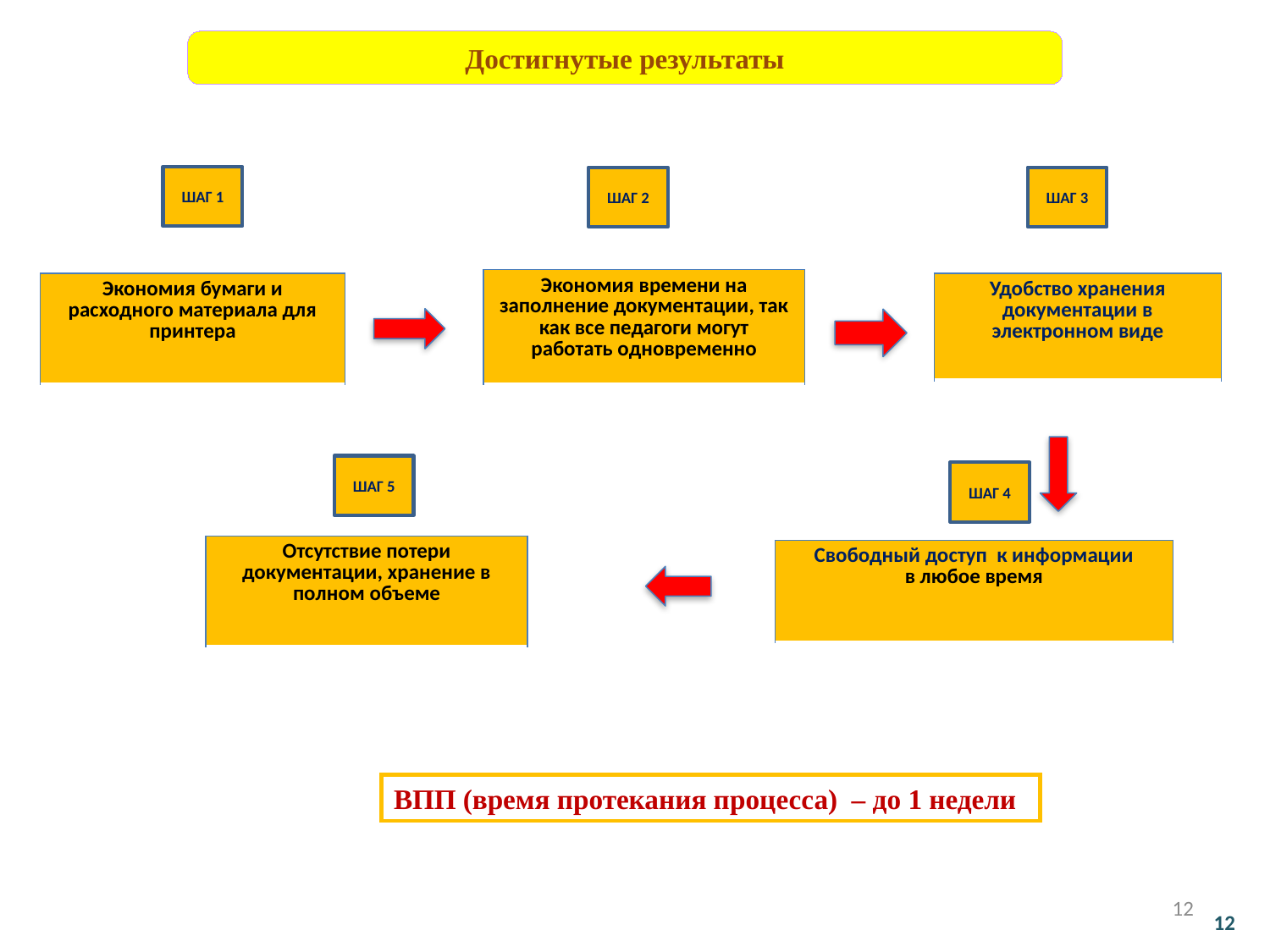

Достигнутые результаты
ШАГ 1
ШАГ 2
ШАГ 3
| Экономия времени на заполнение документации, так как все педагоги могут работать одновременно |
| --- |
| Экономия бумаги и расходного материала для принтера |
| --- |
| Удобство хранения документации в электронном виде |
| --- |

ШАГ 5

ШАГ 4
| Отсутствие потери документации, хранение в полном объеме |
| --- |
| Свободный доступ к информации в любое время |
| --- |

ВПП (время протекания процесса)  – до 1 недели
12
12